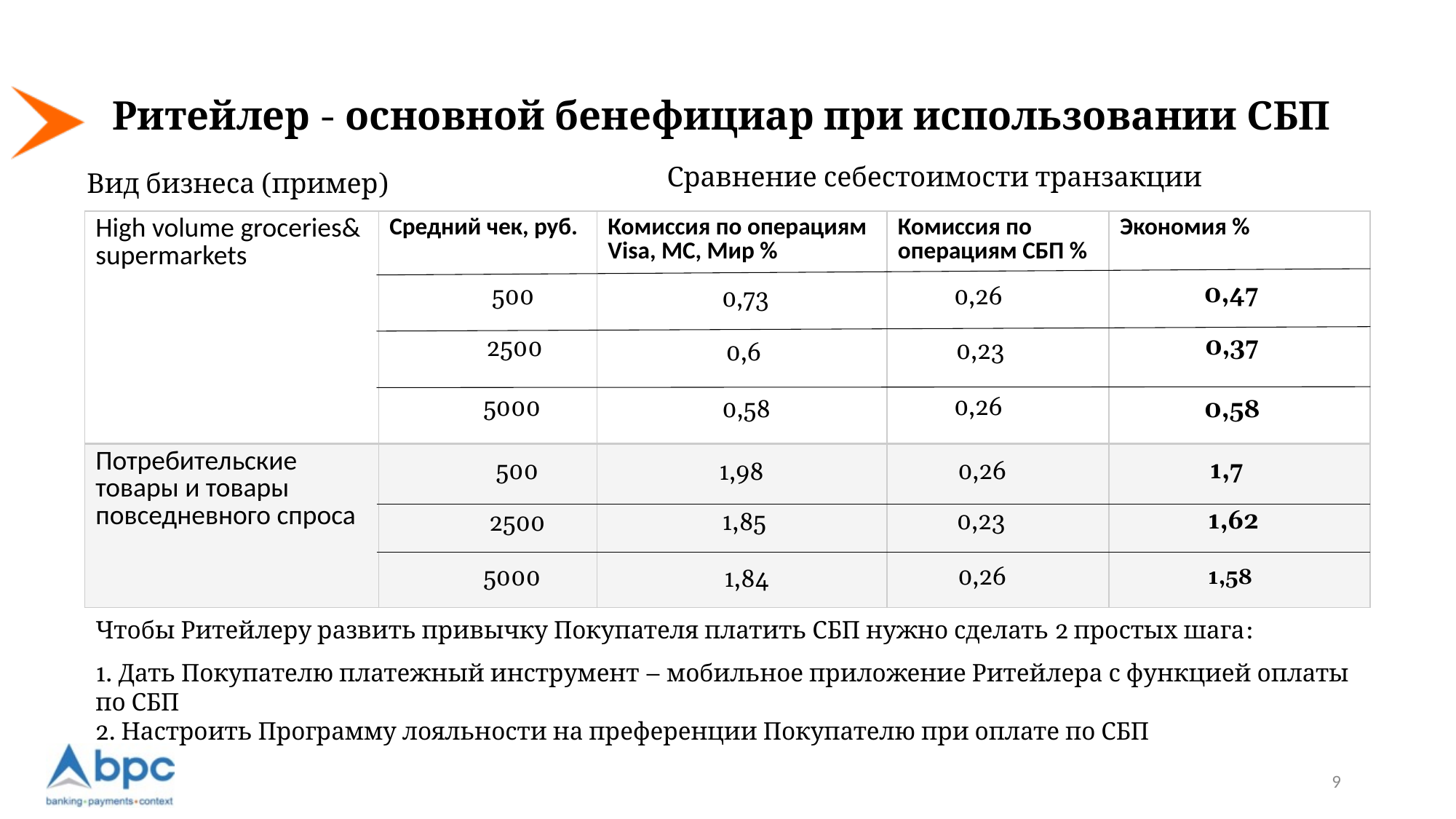

Ритейлер - основной бенефициар при использовании СБП
Сравнение себестоимости транзакции
Вид бизнеса (пример)
| High volume groceries& supermarkets | Средний чек, руб. | Комиссия по операциям Visa, MC, Мир % | Комиссия по операциям СБП % | Экономия % |
| --- | --- | --- | --- | --- |
| Потребительские товары и товары повседневного спроса |  |  |  |  |
0,47
0,26
500
0,73
0,37
2500
0,23
0,6
0,26
5000
0,58
0,58
1,7
500
0,26
1,98
1,62
0,23
1,85
2500
0,26
5000
1,84
1,58
Чтобы Ритейлеру развить привычку Покупателя платить СБП нужно сделать 2 простых шага:

1. Дать Покупателю платежный инструмент – мобильное приложение Ритейлера с функцией оплаты по СБП
2. Настроить Программу лояльности на преференции Покупателю при оплате по СБП

9